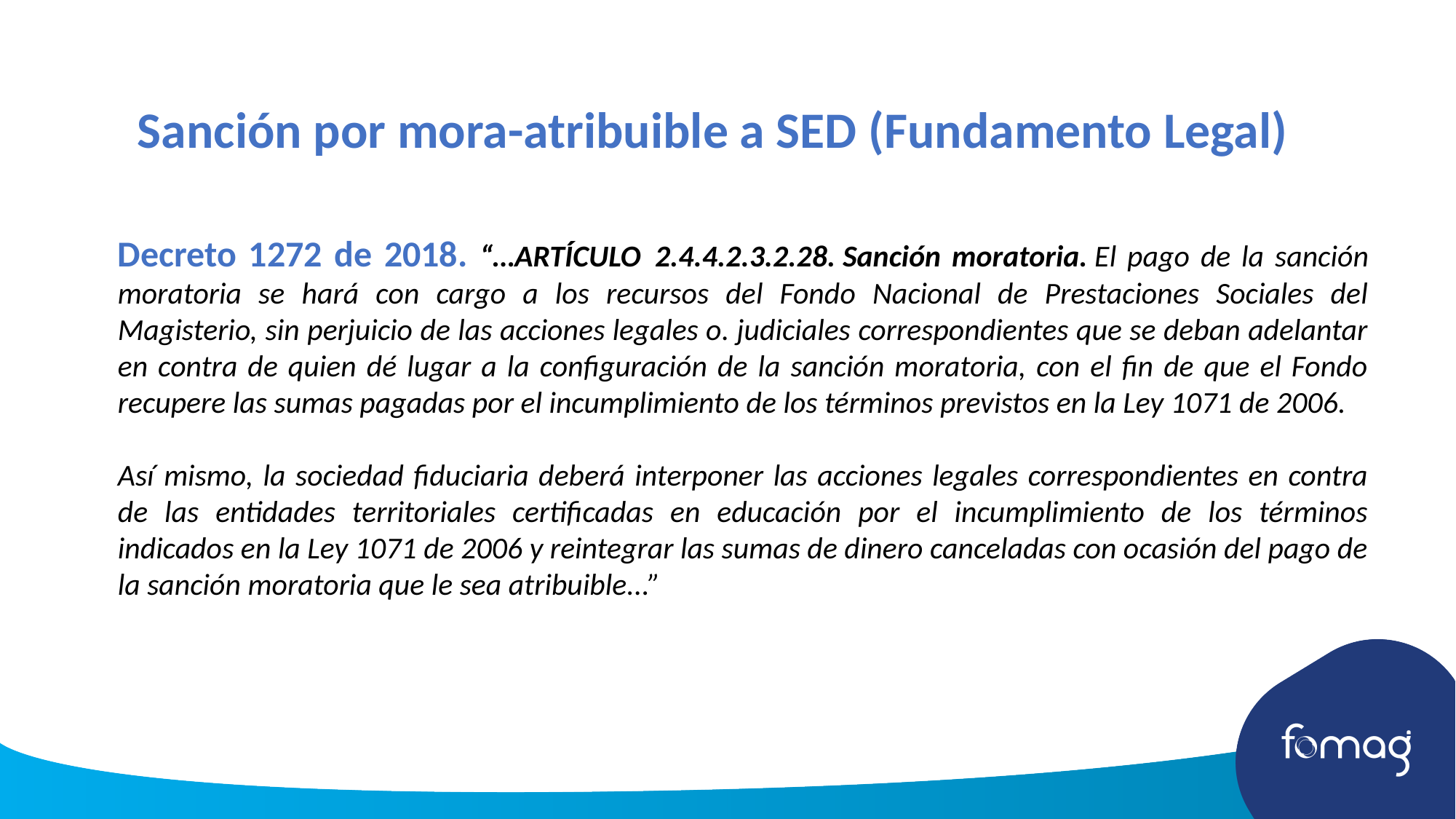

# Sanción por mora-atribuible a SED (Fundamento Legal)
Decreto 1272 de 2018. “…ARTÍCULO  2.4.4.2.3.2.28. Sanción moratoria. El pago de la sanción moratoria se hará con cargo a los recursos del Fondo Nacional de Prestaciones Sociales del Magisterio, sin perjuicio de las acciones legales o. judiciales correspondientes que se deban adelantar en contra de quien dé lugar a la configuración de la sanción moratoria, con el fin de que el Fondo recupere las sumas pagadas por el incumplimiento de los términos previstos en la Ley 1071 de 2006.

Así mismo, la sociedad fiduciaria deberá interponer las acciones legales correspondientes en contra de las entidades territoriales certificadas en educación por el incumplimiento de los términos indicados en la Ley 1071 de 2006 y reintegrar las sumas de dinero canceladas con ocasión del pago de la sanción moratoria que le sea atribuible...”